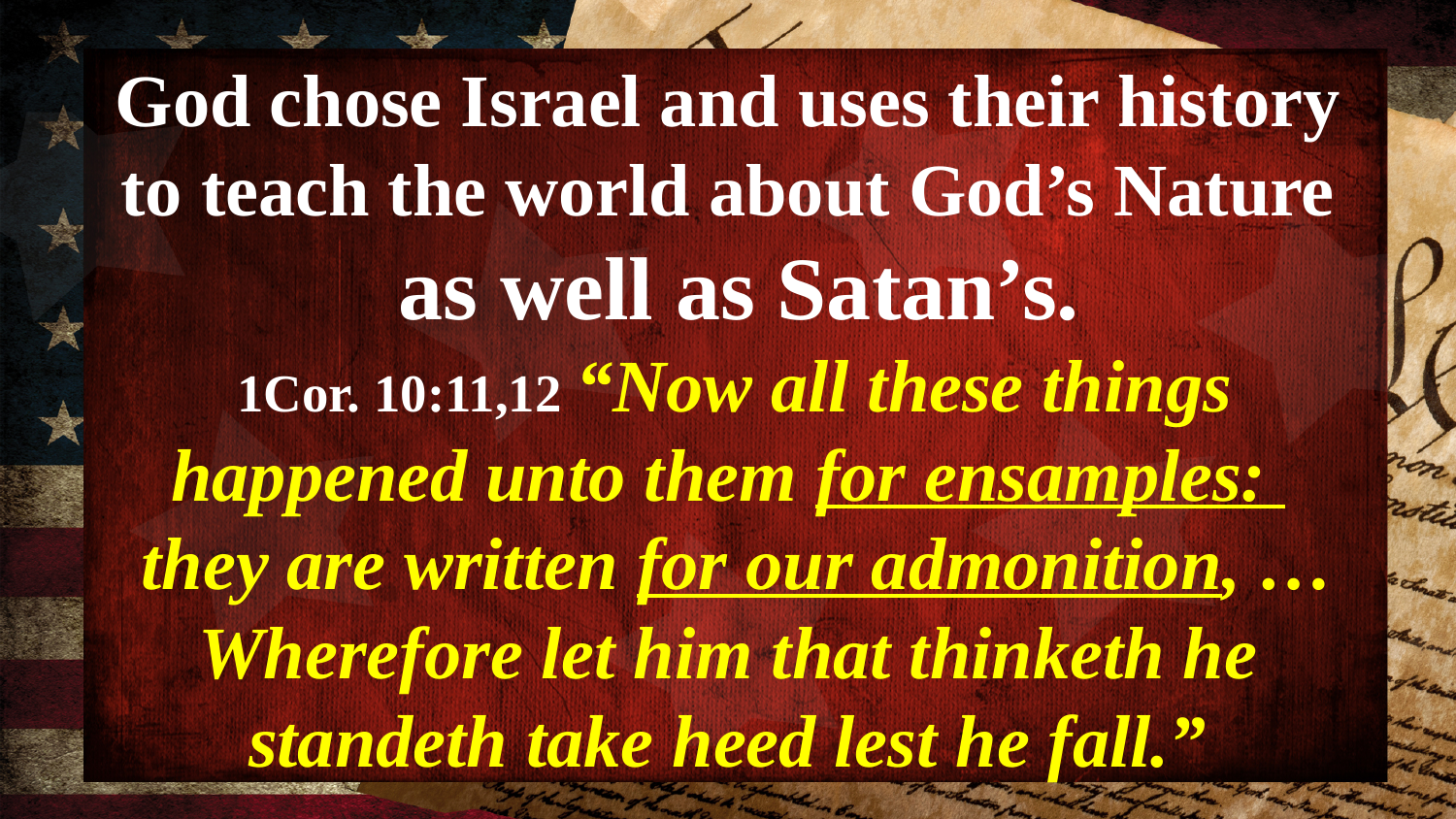

God chose Israel and uses their history to teach the world about God’s Nature
 as well as Satan’s.
 1Cor. 10:11,12 “Now all these things happened unto them for ensamples:
 they are written for our admonition, …
Wherefore let him that thinketh he standeth take heed lest he fall.”